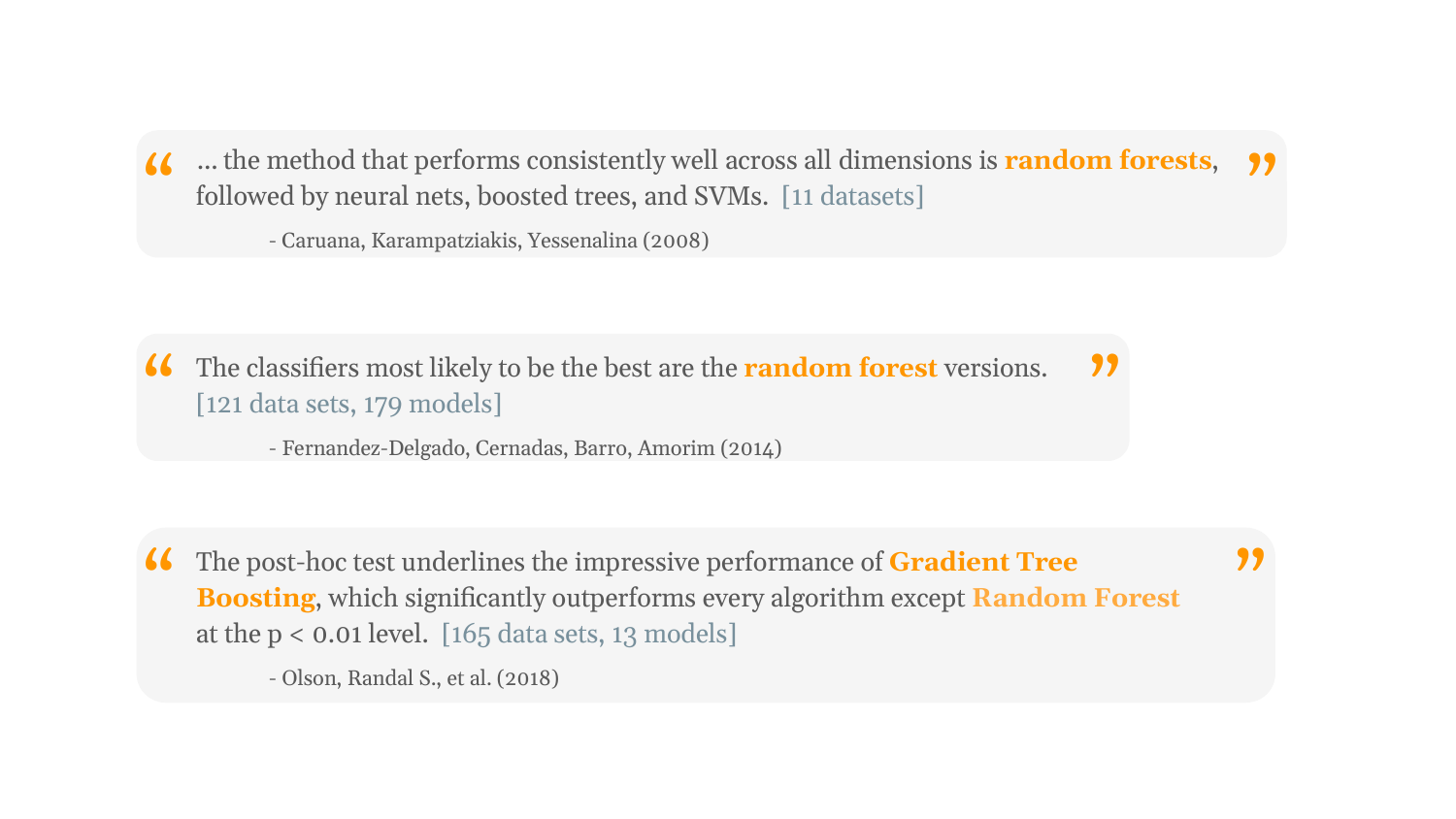

“
”
… the method that performs consistently well across all dimensions is random forests, followed by neural nets, boosted trees, and SVMs.  [11 datasets]
- Caruana, Karampatziakis, Yessenalina (2008)

“
”
The classifiers most likely to be the best are the random forest versions.
[121 data sets, 179 models]
- Fernandez-Delgado, Cernadas, Barro, Amorim (2014)

“
”

The post-hoc test underlines the impressive performance of Gradient Tree Boosting, which significantly outperforms every algorithm except Random Forest at the p < 0.01 level.  [165 data sets, 13 models]
- Olson, Randal S., et al. (2018)